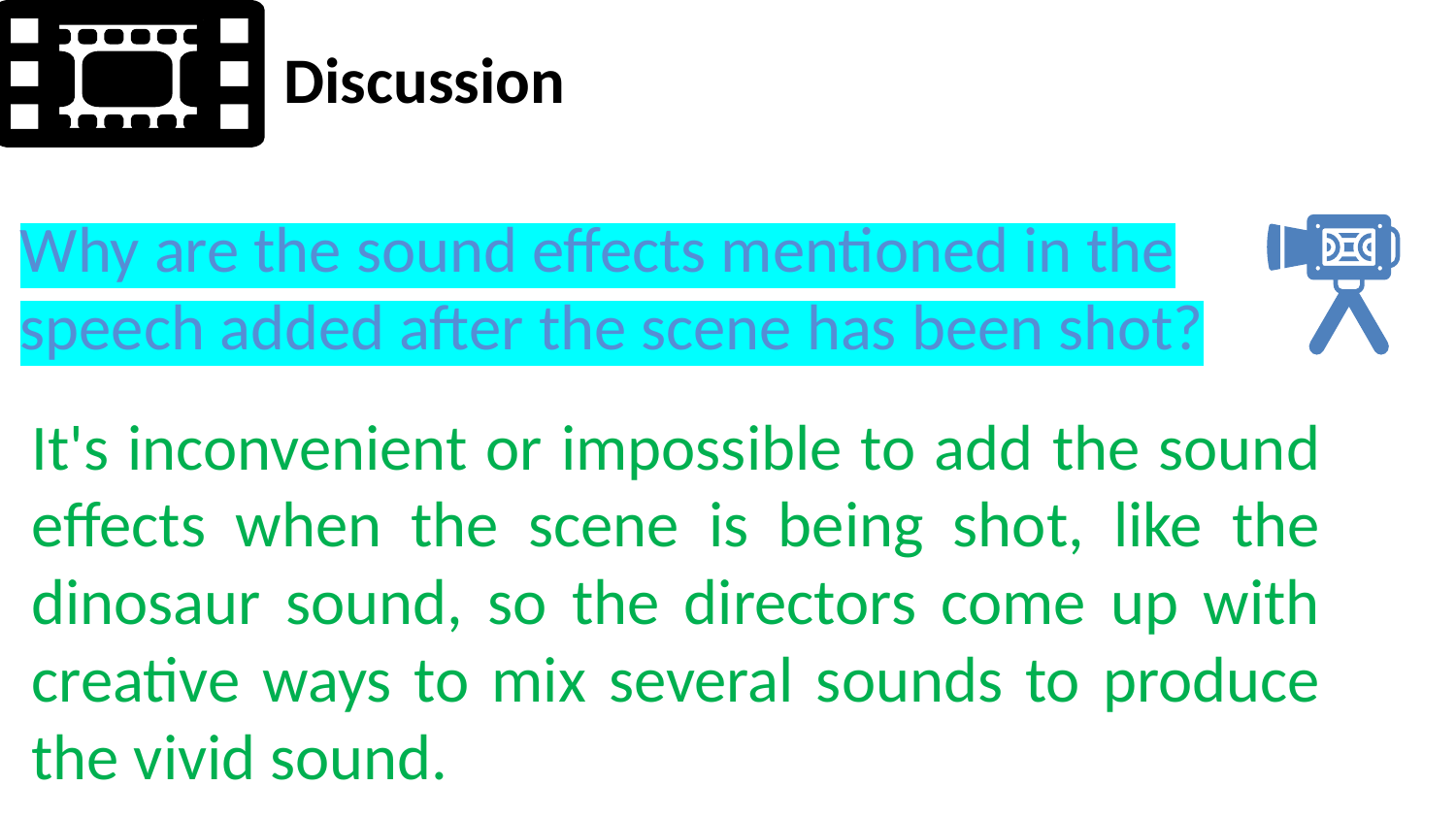

Discussion
Why are the sound effects mentioned in the speech added after the scene has been shot?

It's inconvenient or impossible to add the sound effects when the scene is being shot, like the dinosaur sound, so the directors come up with creative ways to mix several sounds to produce the vivid sound.